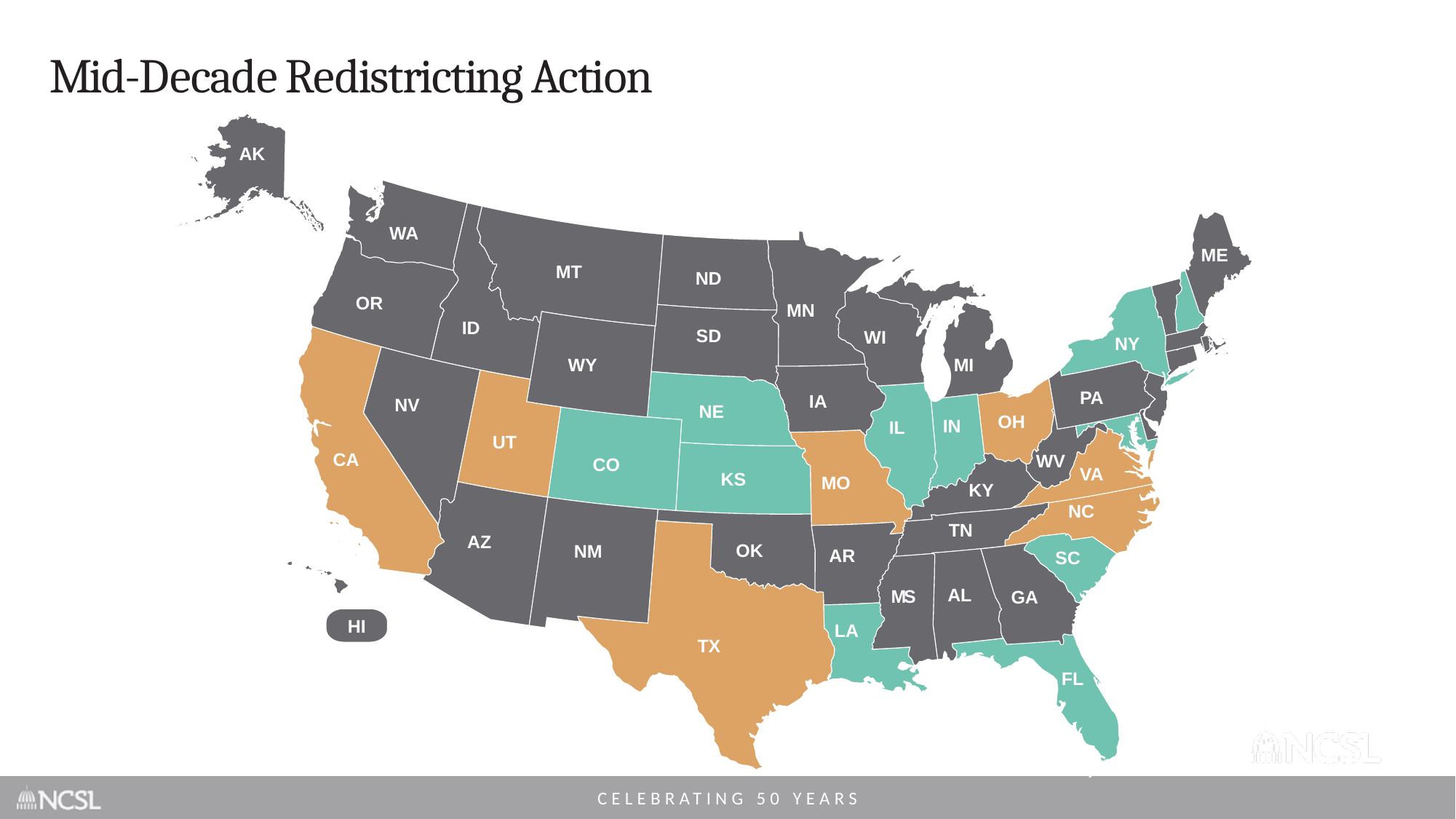

# Mid-Decade Redistricting Action
  AK
WA
ID
MT
 ME
MN
ND
OR
MI

NY

WI
SD
WY

CA

NV
PA
IA
UT
UT
NE

OH
IL
IN
CO
WV

VA
MO

KS
KY
AZ
NC
NM
TN
OK
TX
AR
SC
GA
AL
 MS
LA
HI

FL